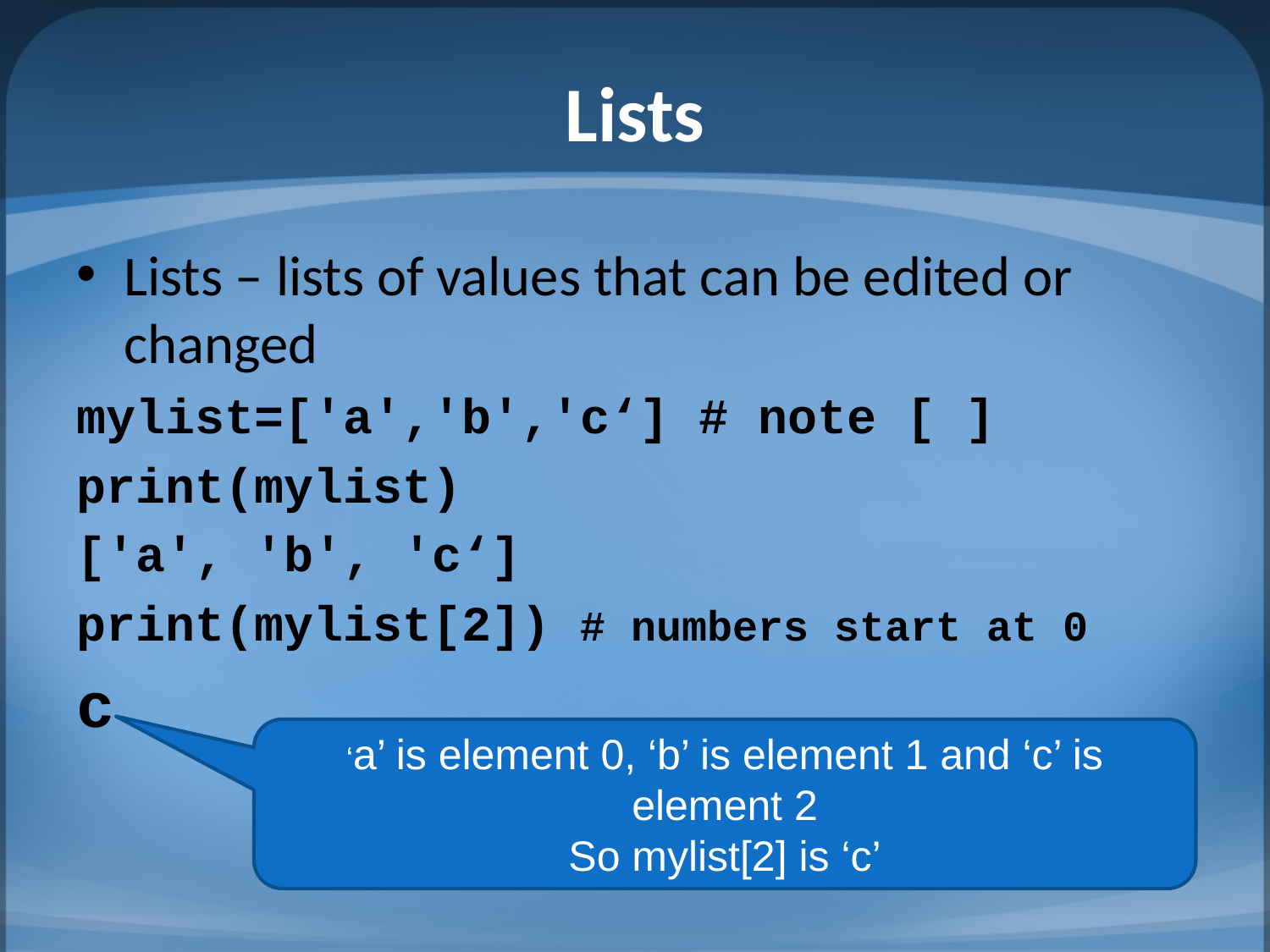

# Lists
Lists – lists of values that can be edited or changed
mylist=['a','b','c‘] # note [ ]
print(mylist)
['a', 'b', 'c‘]
print(mylist[2]) # numbers start at 0
c

‘a’ is element 0, ‘b’ is element 1 and ‘c’ is element 2
So mylist[2] is ‘c’